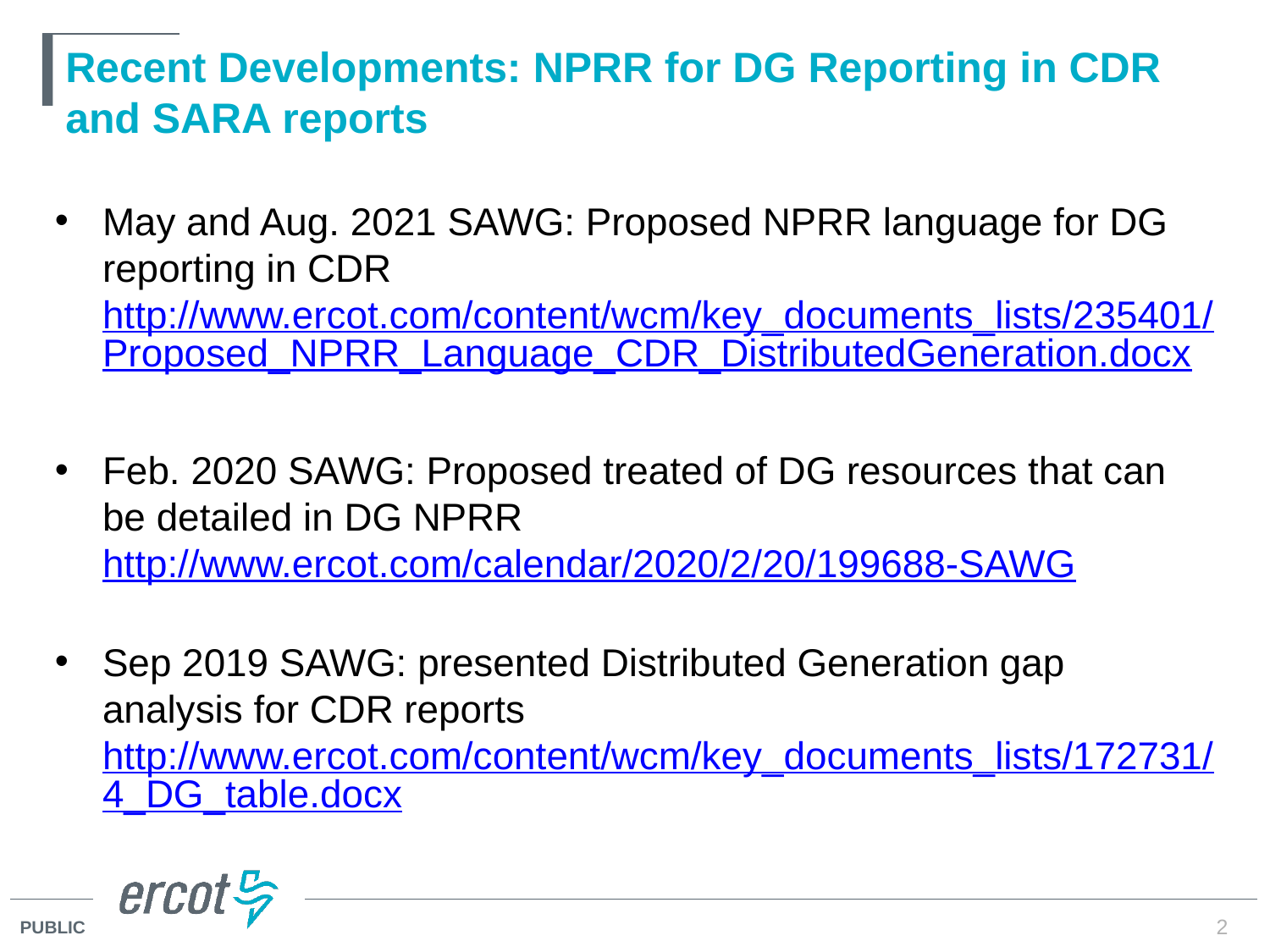

# Recent Developments: NPRR for DG Reporting in CDR and SARA reports
May and Aug. 2021 SAWG: Proposed NPRR language for DG reporting in CDR http://www.ercot.com/content/wcm/key_documents_lists/235401/Proposed_NPRR_Language_CDR_DistributedGeneration.docx

Feb. 2020 SAWG: Proposed treated of DG resources that can be detailed in DG NPRR http://www.ercot.com/calendar/2020/2/20/199688-SAWG

Sep 2019 SAWG: presented Distributed Generation gap analysis for CDR reports http://www.ercot.com/content/wcm/key_documents_lists/172731/4_DG_table.docx

2